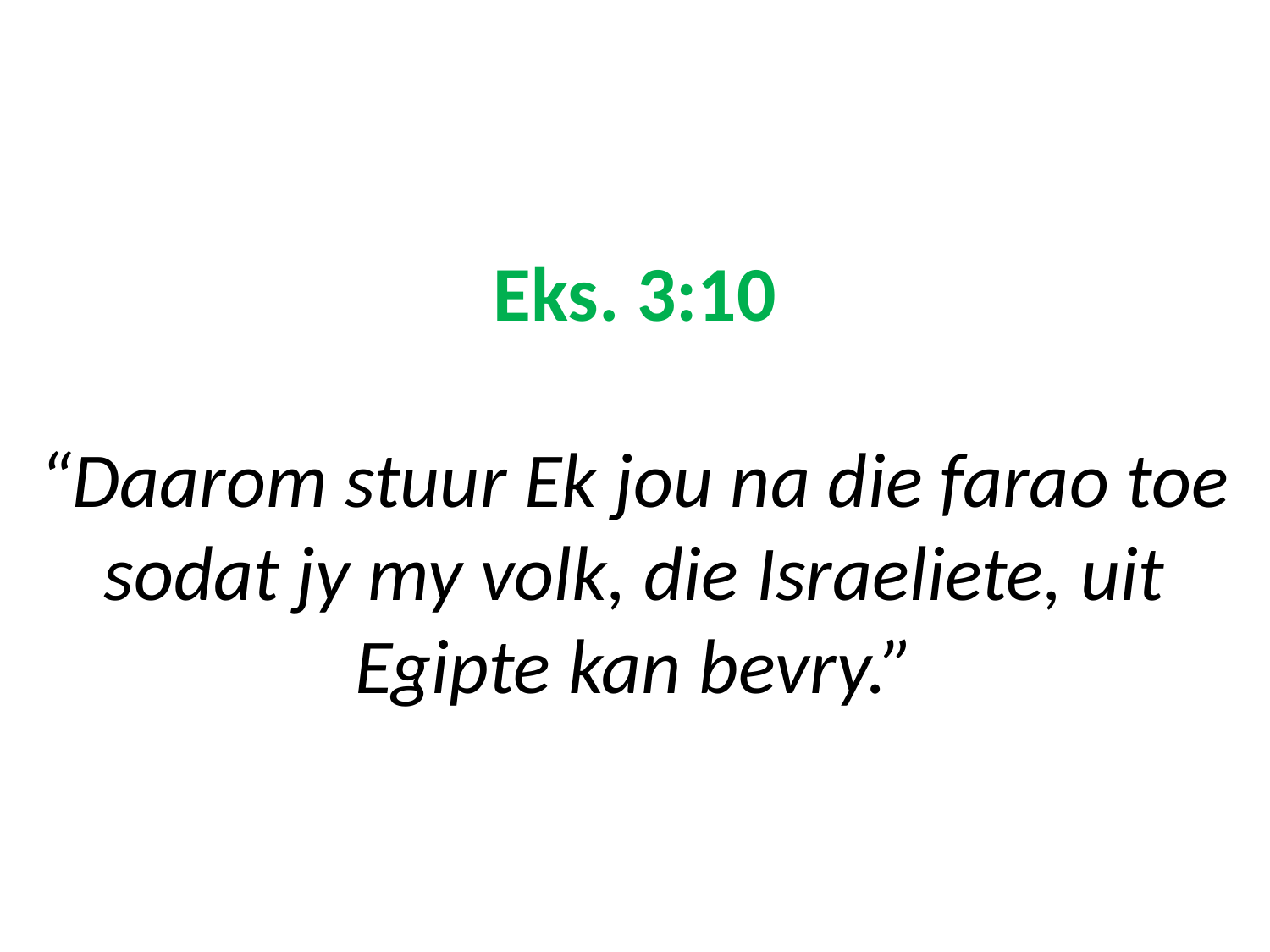

# Eks. 3:10 “Daarom stuur Ek jou na die farao toe sodat jy my volk, die Israeliete, uit Egipte kan bevry.”